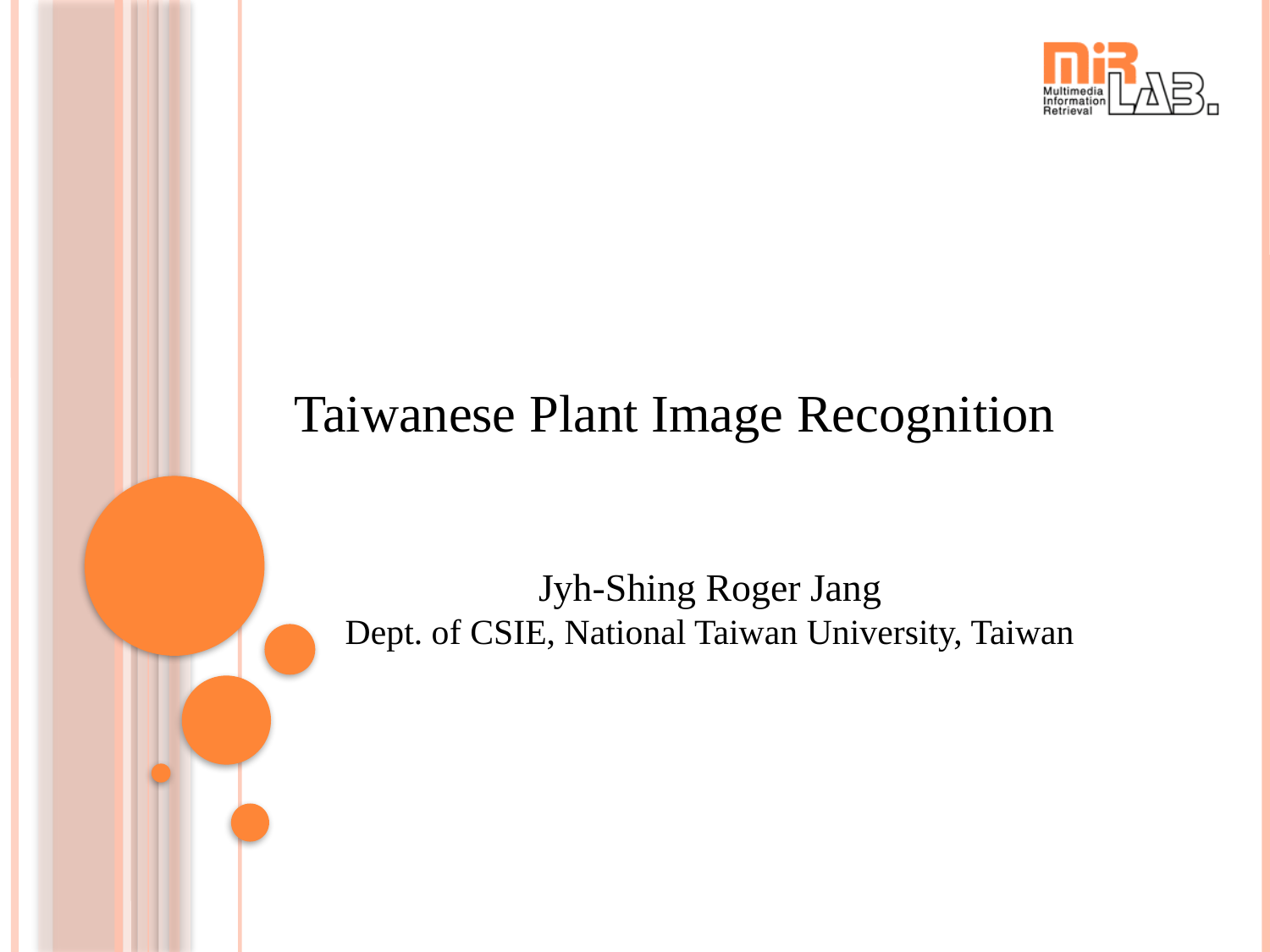

# Taiwanese Plant Image Recognition
Jyh-Shing Roger Jang
Dept. of CSIE, National Taiwan University, Taiwan